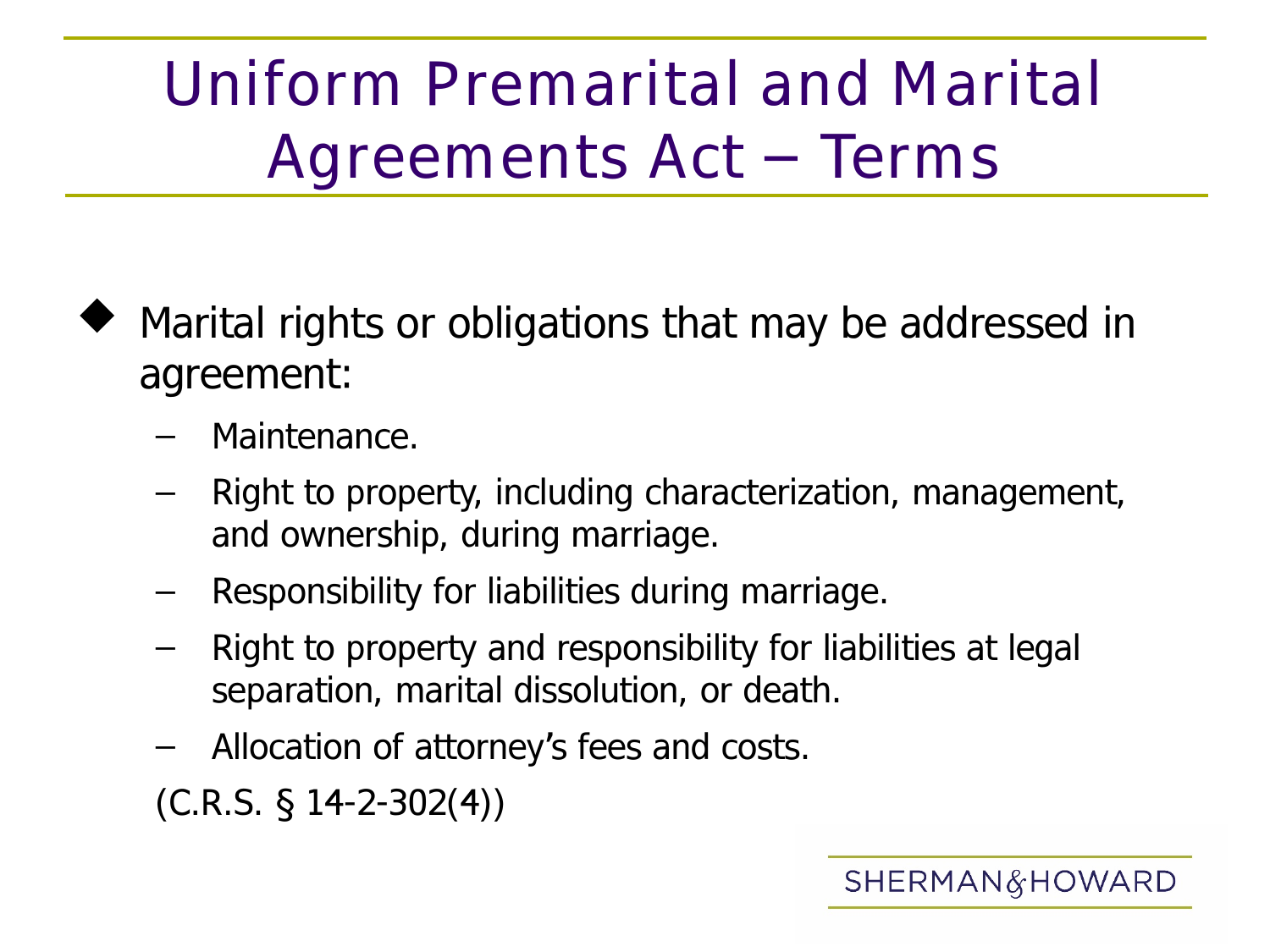

# Uniform Premarital and Marital Agreements Act – Terms

Marital rights or obligations that may be addressed in agreement:
Maintenance.
Right to property, including characterization, management, and ownership, during marriage.
Responsibility for liabilities during marriage.
Right to property and responsibility for liabilities at legal separation, marital dissolution, or death.
Allocation of attorney’s fees and costs.
(C.R.S. § 14-2-302(4))